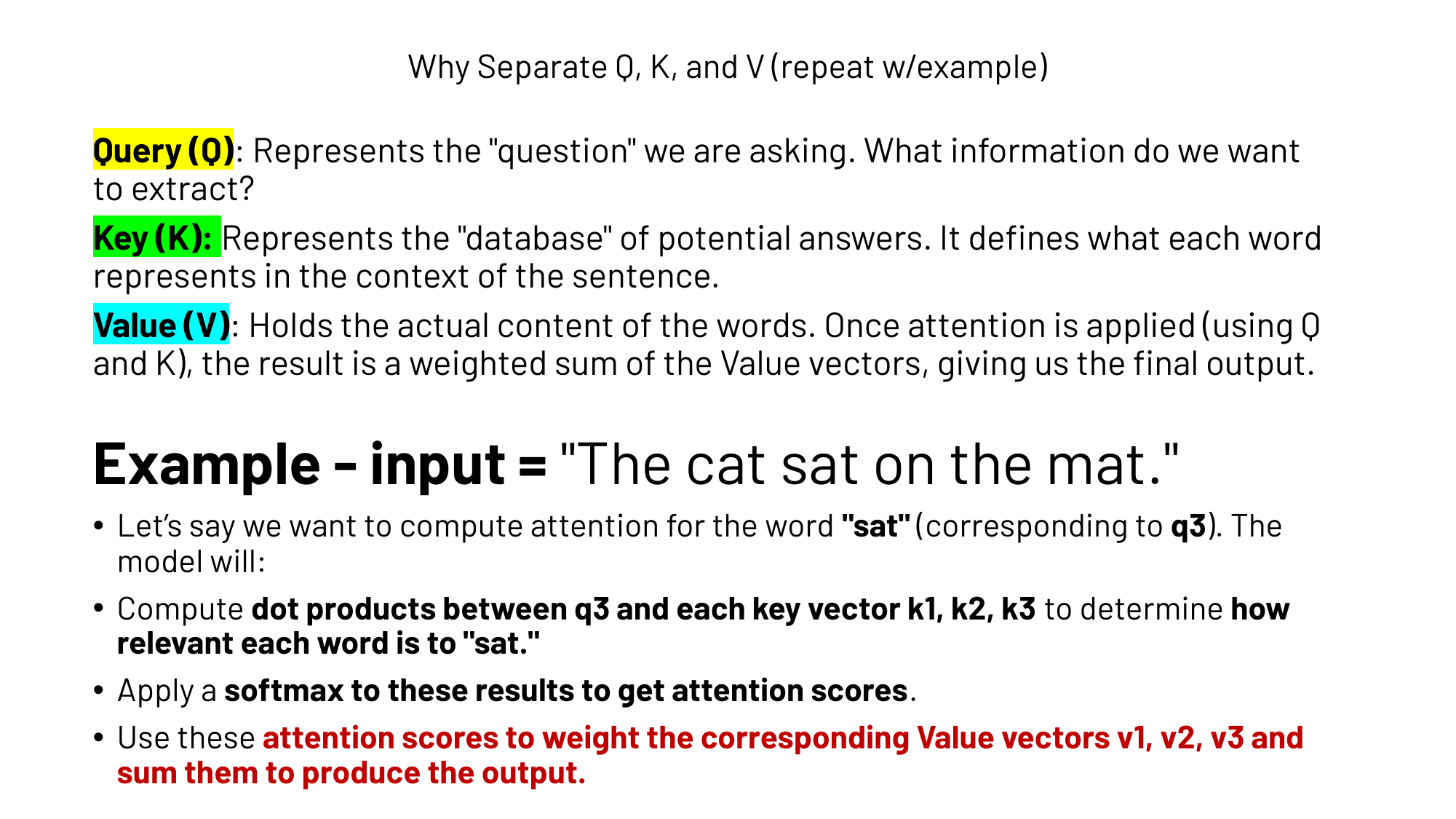

# Why Separate Q, K, and V (repeat w/example)
Query (Q): Represents the "question" we are asking. What information do we want to extract?
Key (K): Represents the "database" of potential answers. It defines what each word represents in the context of the sentence.
Value (V): Holds the actual content of the words. Once attention is applied (using Q and K), the result is a weighted sum of the Value vectors, giving us the final output.
Example - input = "The cat sat on the mat."
Let’s say we want to compute attention for the word "sat" (corresponding to q3). The model will:
Compute dot products between q3 and each key vector k1, k2, k3 to determine how relevant each word is to "sat."
Apply a softmax to these results to get attention scores.
Use these attention scores to weight the corresponding Value vectors v1, v2, v3 and sum them to produce the output.